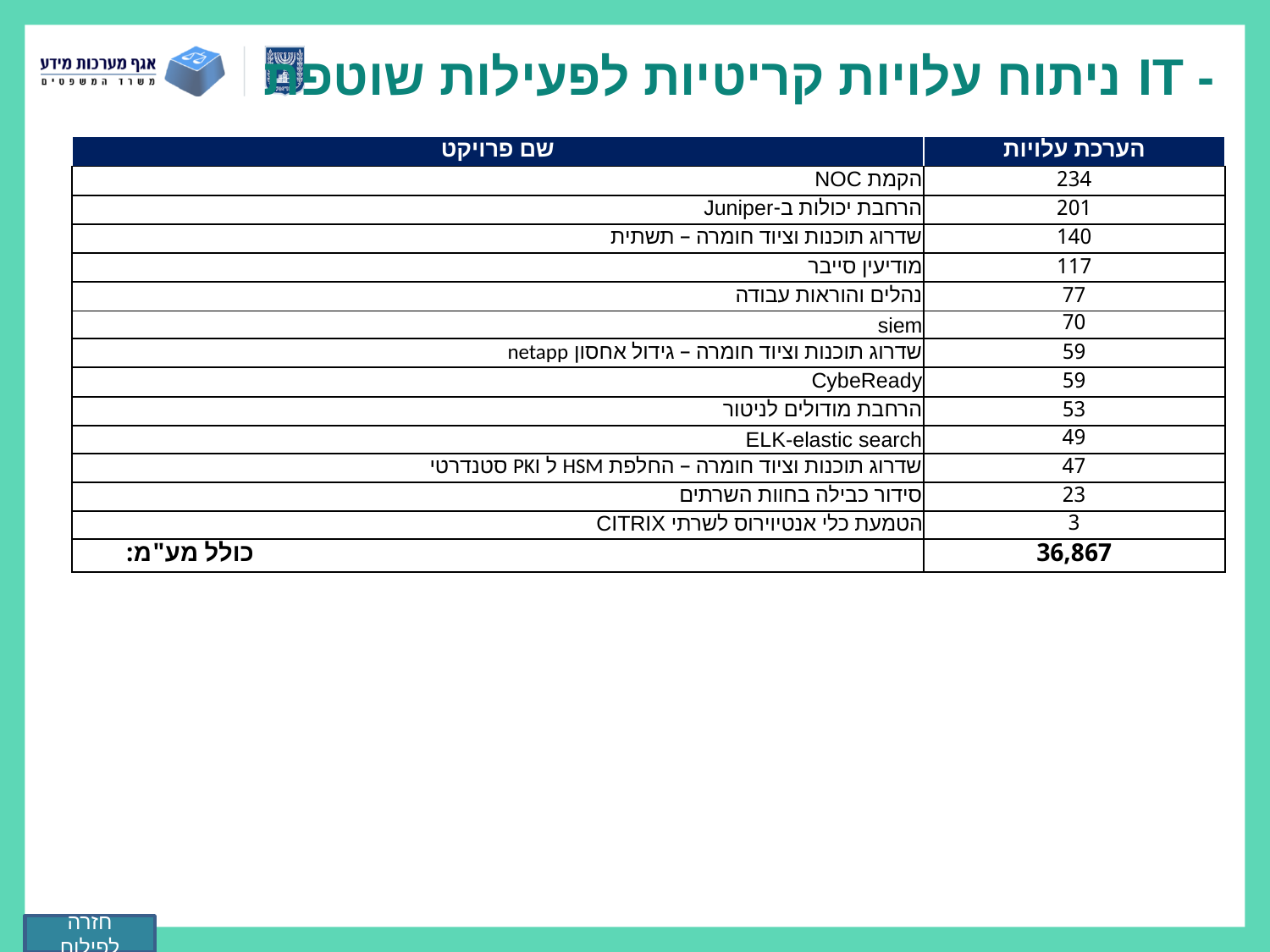

# - IT ניתוח עלויות קריטיות לפעילות שוטפת
| שם פרויקט | הערכת עלויות |
| --- | --- |
| הקמת NOC | 234 |
| הרחבת יכולות ב-Juniper | 201 |
| שדרוג תוכנות וציוד חומרה – תשתית | 140 |
| מודיעין סייבר | 117 |
| נהלים והוראות עבודה | 77 |
| siem | 70 |
| שדרוג תוכנות וציוד חומרה – גידול אחסון netapp | 59 |
| CybeReady | 59 |
| הרחבת מודולים לניטור | 53 |
| ELK-elastic search | 49 |
| שדרוג תוכנות וציוד חומרה – החלפת HSM ל PKI סטנדרטי | 47 |
| סידור כבילה בחוות השרתים | 23 |
| הטמעת כלי אנטיוירוס לשרתי CITRIX | 3 |
| כולל מע"מ: | 36,867 |
חזרה לפילוח